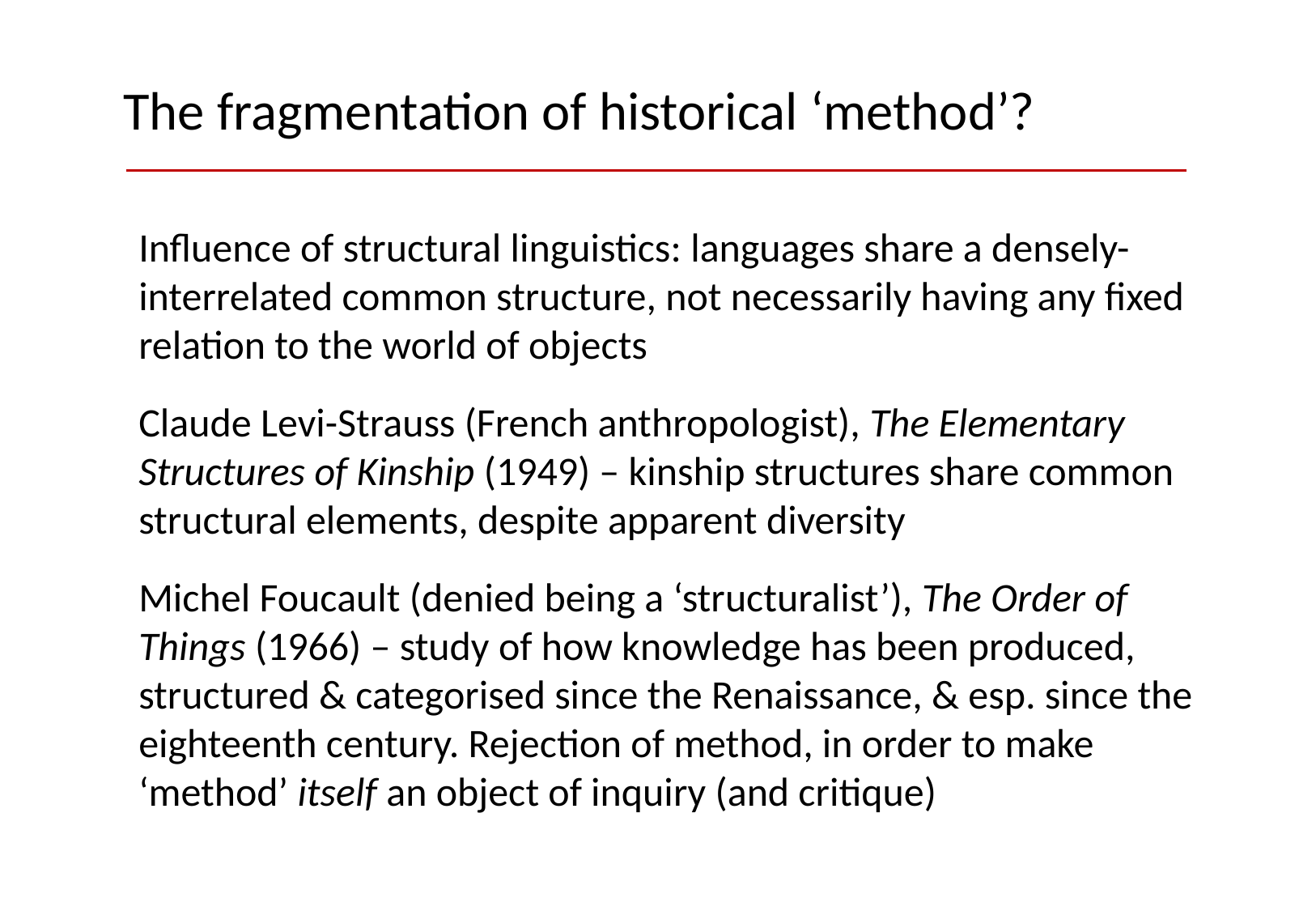

# The fragmentation of historical ‘method’?

Influence of structural linguistics: languages share a densely-interrelated common structure, not necessarily having any fixed relation to the world of objects

Claude Levi-Strauss (French anthropologist), The Elementary Structures of Kinship (1949) – kinship structures share common structural elements, despite apparent diversity

Michel Foucault (denied being a ‘structuralist’), The Order of Things (1966) – study of how knowledge has been produced, structured & categorised since the Renaissance, & esp. since the eighteenth century. Rejection of method, in order to make ‘method’ itself an object of inquiry (and critique)